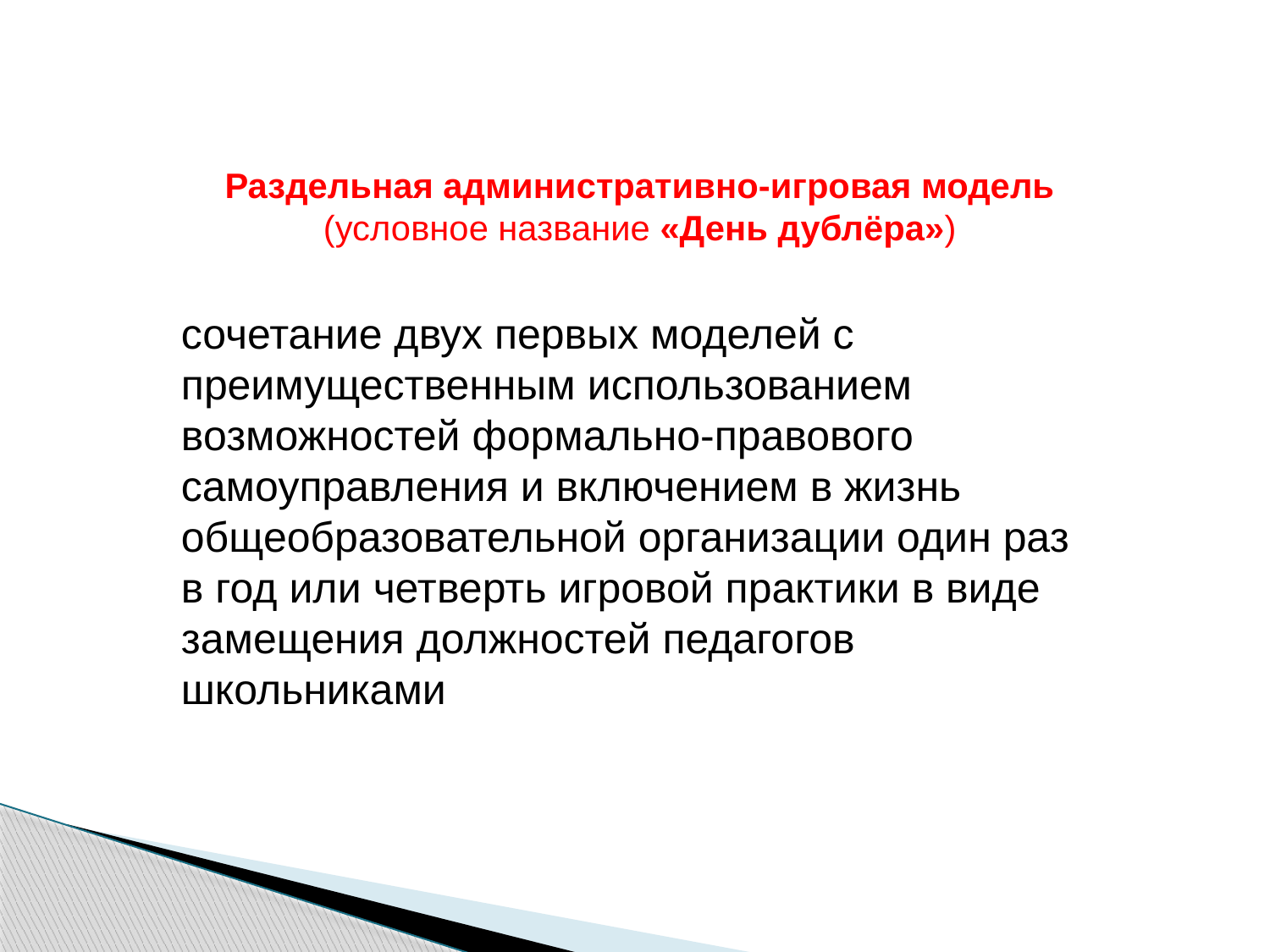

Раздельная административно-игровая модель
(условное название «День дублёра»)

сочетание двух первых моделей с преимущественным использованием возможностей формально-правового самоуправления и включением в жизнь общеобразовательной организации один раз в год или четверть игровой практики в виде замещения должностей педагогов школьниками